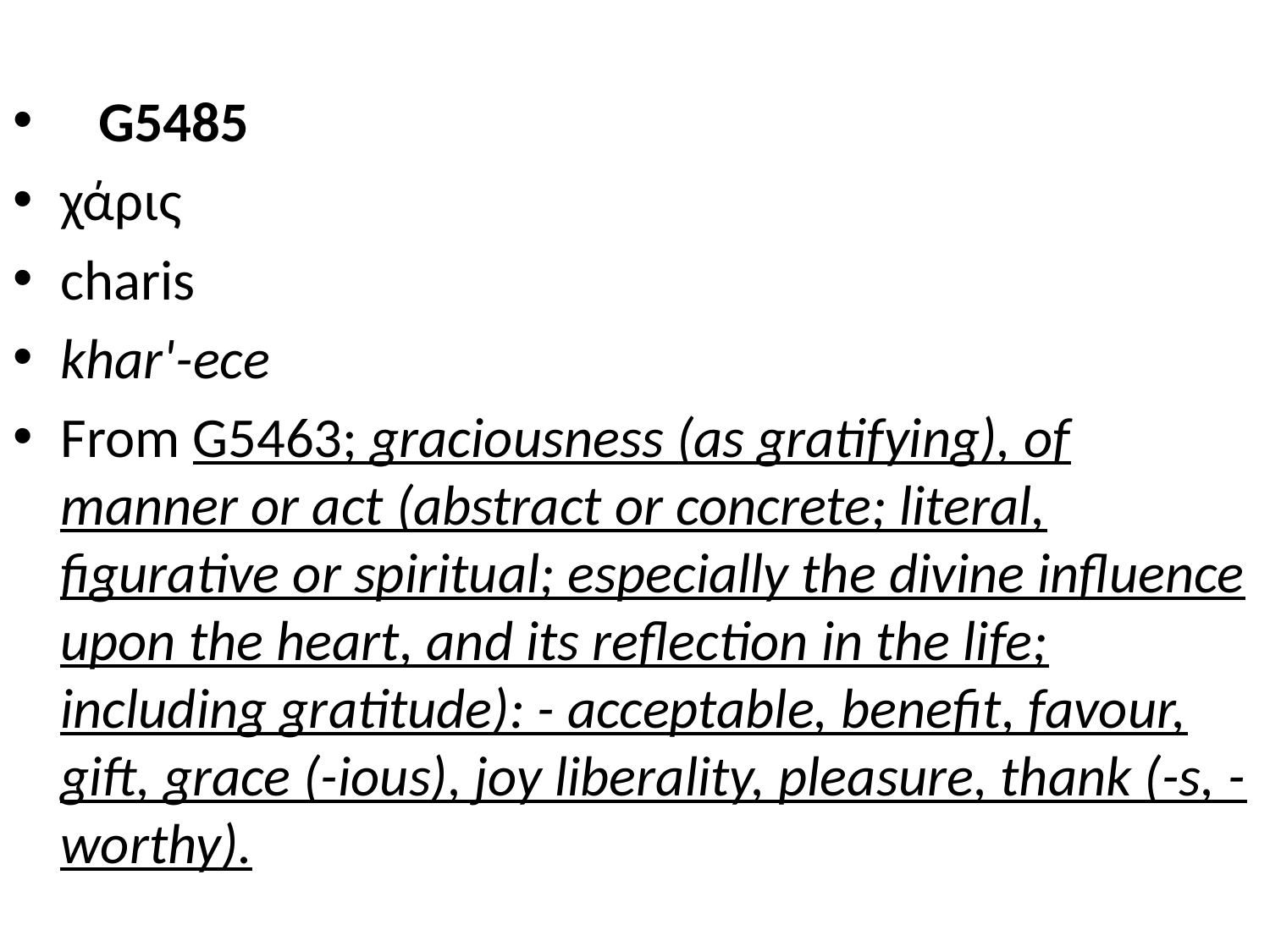

G5485
χάρις
charis
khar'-ece
From G5463; graciousness (as gratifying), of manner or act (abstract or concrete; literal, figurative or spiritual; especially the divine influence upon the heart, and its reflection in the life; including gratitude): - acceptable, benefit, favour, gift, grace (-ious), joy liberality, pleasure, thank (-s, -worthy).